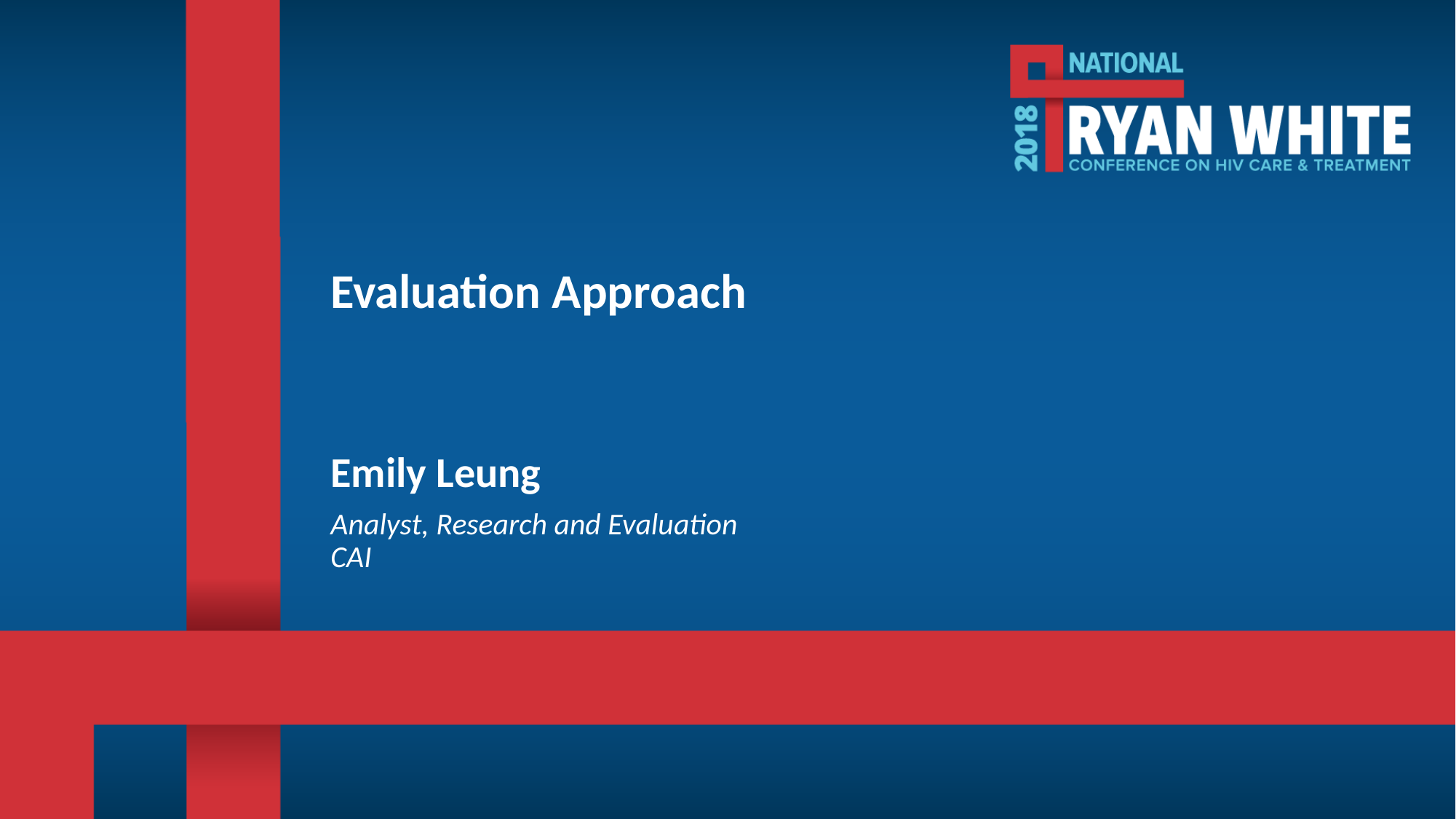

# Evaluation Approach
Emily Leung
Analyst, Research and Evaluation
CAI